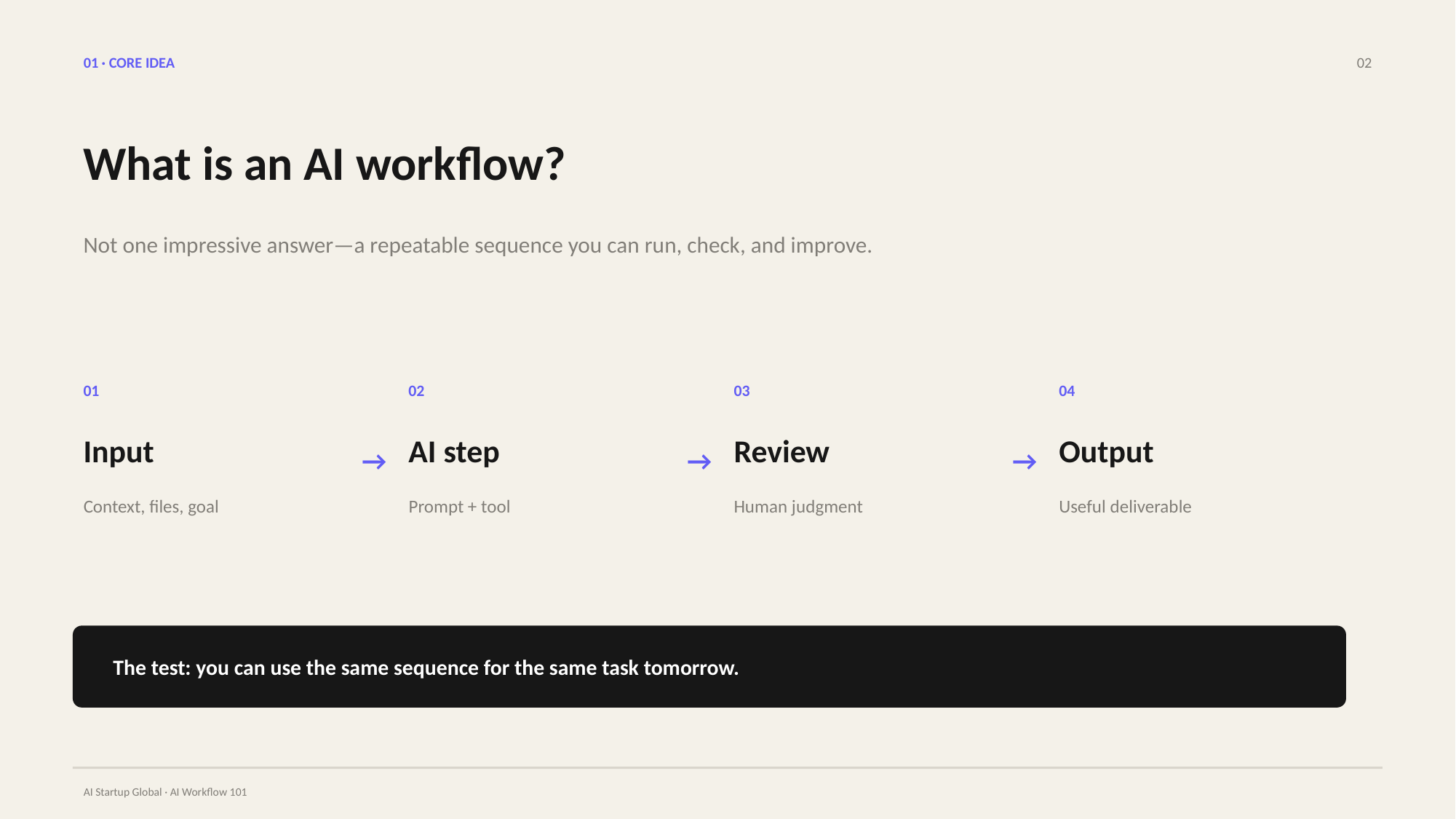

01 · CORE IDEA
02
What is an AI workflow?
Not one impressive answer—a repeatable sequence you can run, check, and improve.
01
02
03
04
Input
AI step
Review
Output
→
→
→
Context, files, goal
Prompt + tool
Human judgment
Useful deliverable

The test: you can use the same sequence for the same task tomorrow.

AI Startup Global · AI Workflow 101